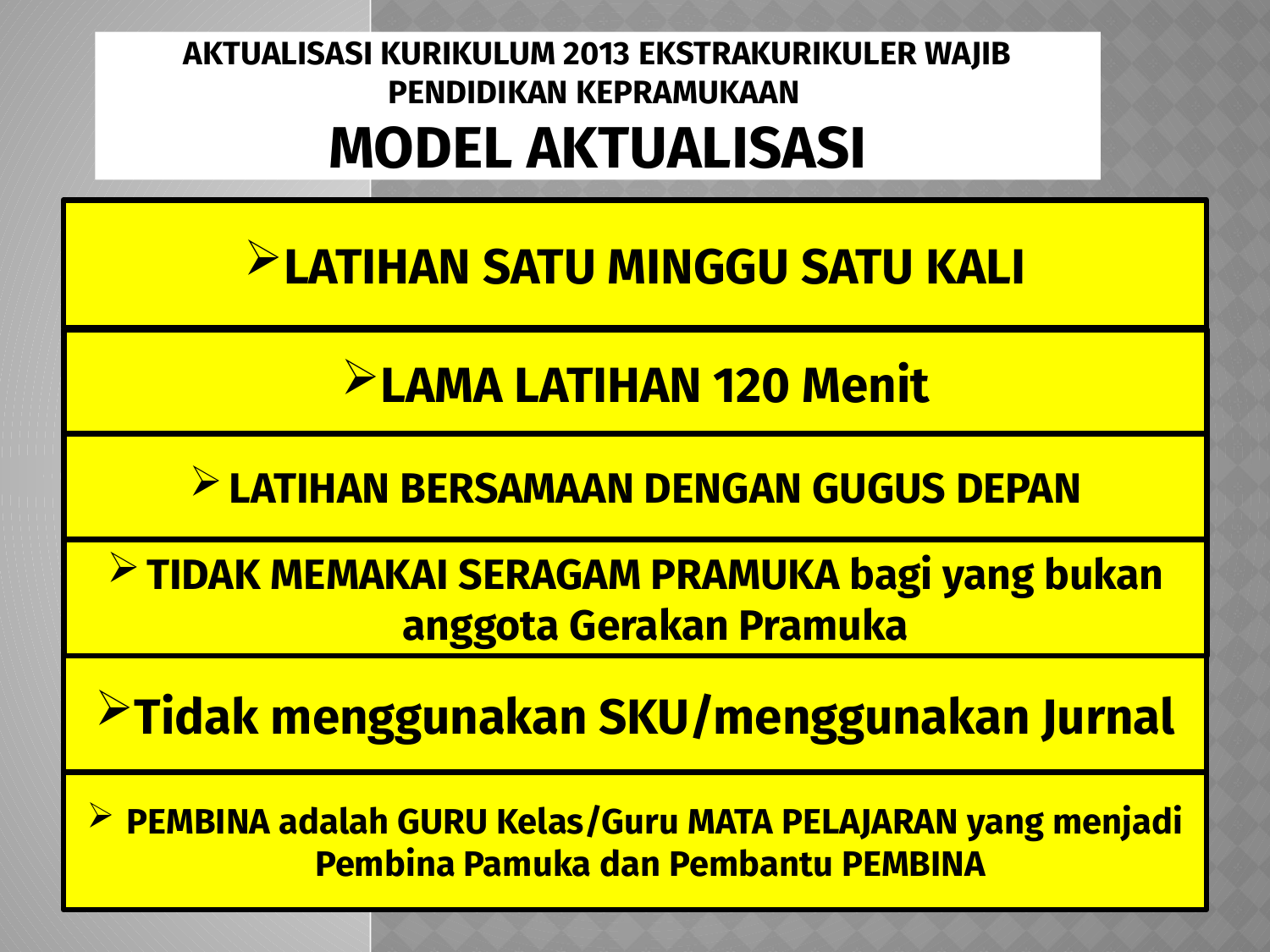

AKTUALISASI kurikulum 2013 EKSTRAKURIKULER WAJIB Pendidikan kepramukaan
Model AKTUALISASI
LATIHAN SATU MINGGU SATU KALI
LAMA LATIHAN 120 Menit
LATIHAN BERSAMAAN DENGAN GUGUS DEPAN

TIDAK MEMAKAI SERAGAM PRAMUKA bagi yang bukan anggota Gerakan Pramuka

Tidak menggunakan SKU/menggunakan Jurnal

PEMBINA adalah GURU Kelas/Guru MATA PELAJARAN yang menjadi Pembina Pamuka dan Pembantu PEMBINA